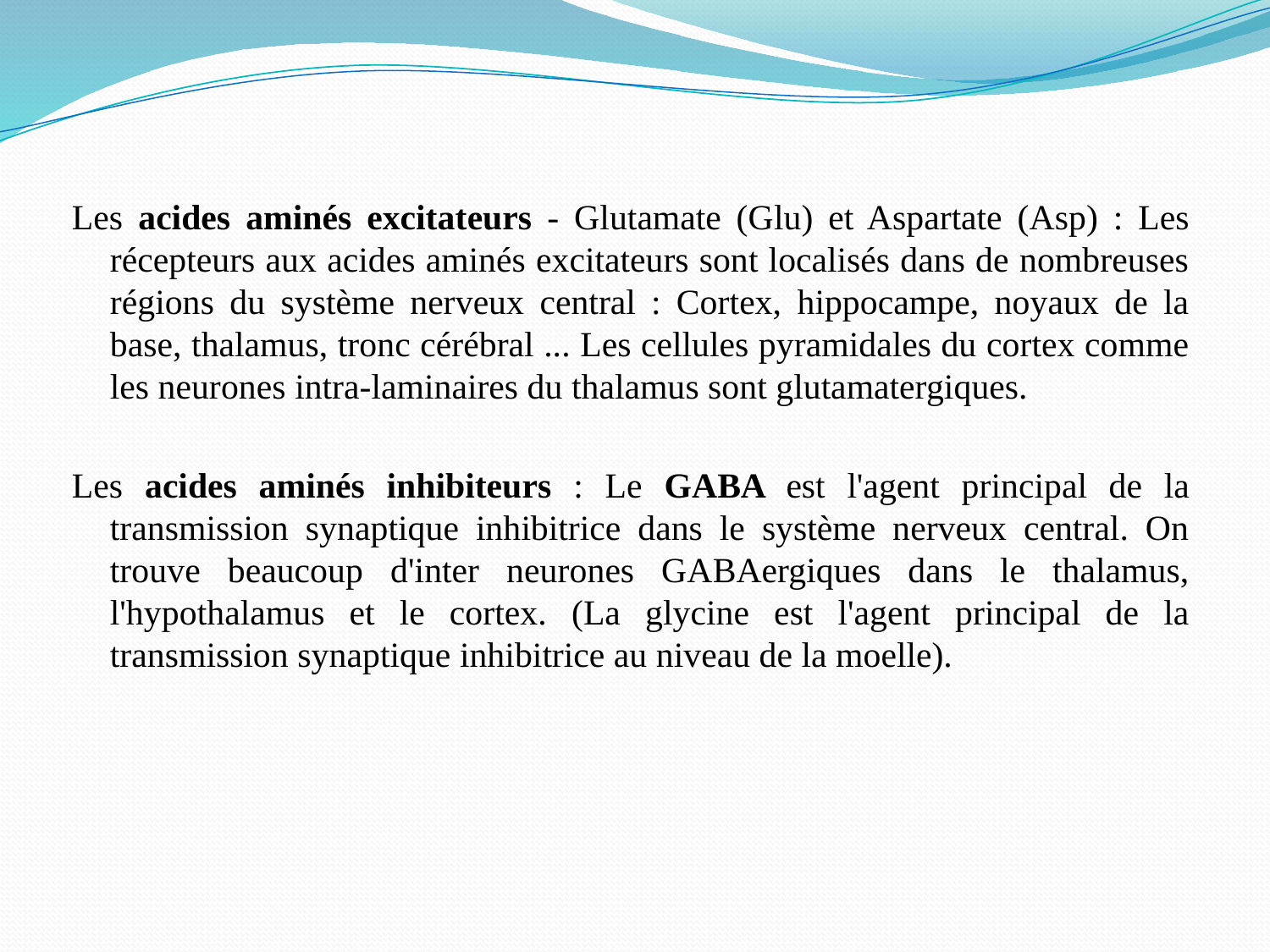

Les acides aminés excitateurs - Glutamate (Glu) et Aspartate (Asp) : Les récepteurs aux acides aminés excitateurs sont localisés dans de nombreuses régions du système nerveux central : Cortex, hippocampe, noyaux de la base, thalamus, tronc cérébral ... Les cellules pyramidales du cortex comme les neurones intra-laminaires du thalamus sont glutamatergiques.

Les acides aminés inhibiteurs : Le GABA est l'agent principal de la transmission synaptique inhibitrice dans le système nerveux central. On trouve beaucoup d'inter neurones GABAergiques dans le thalamus, l'hypothalamus et le cortex. (La glycine est l'agent principal de la transmission synaptique inhibitrice au niveau de la moelle).